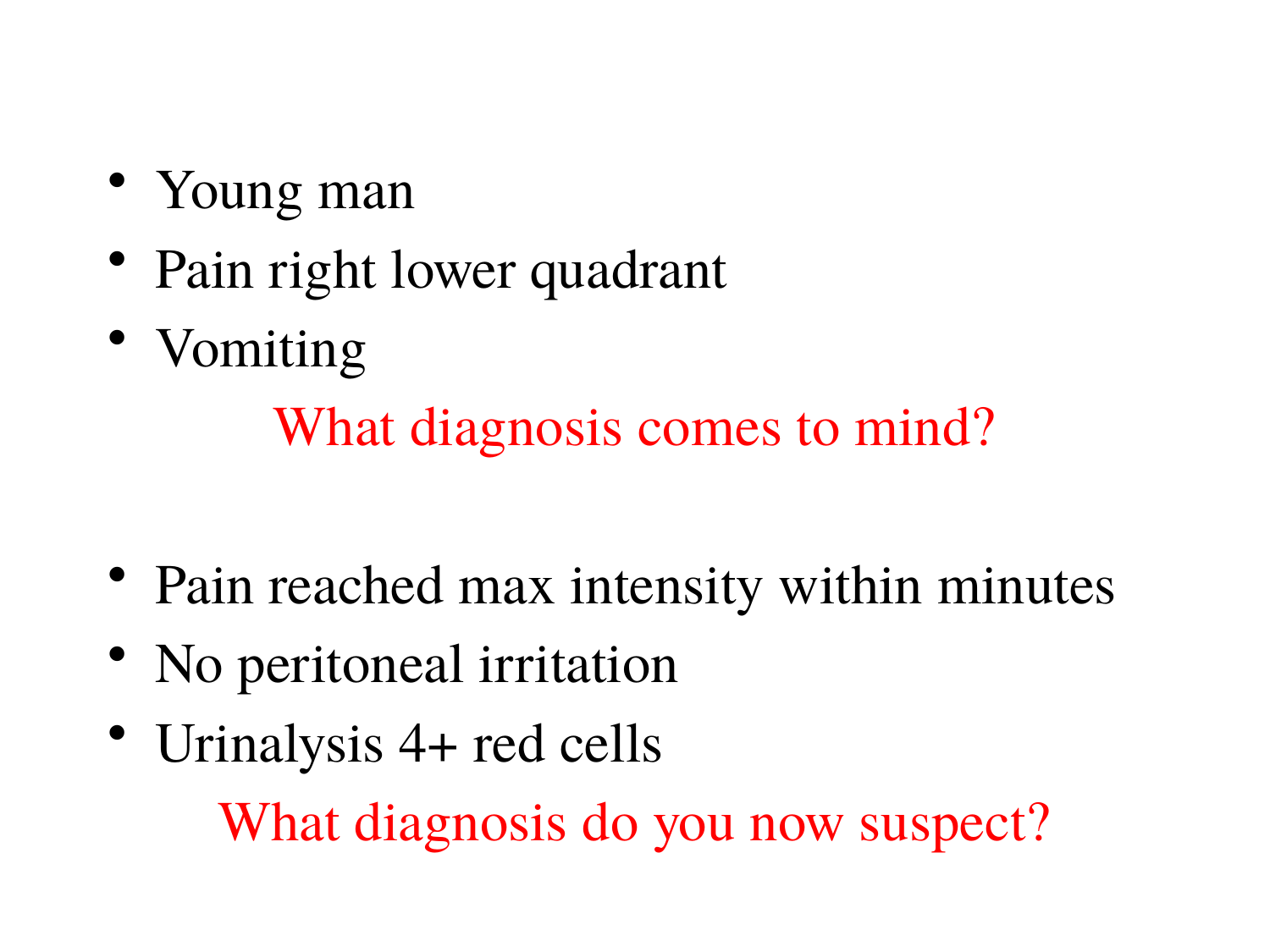

Young man
Pain right lower quadrant
Vomiting
What diagnosis comes to mind?

Pain reached max intensity within minutes
No peritoneal irritation
Urinalysis 4+ red cells
What diagnosis do you now suspect?